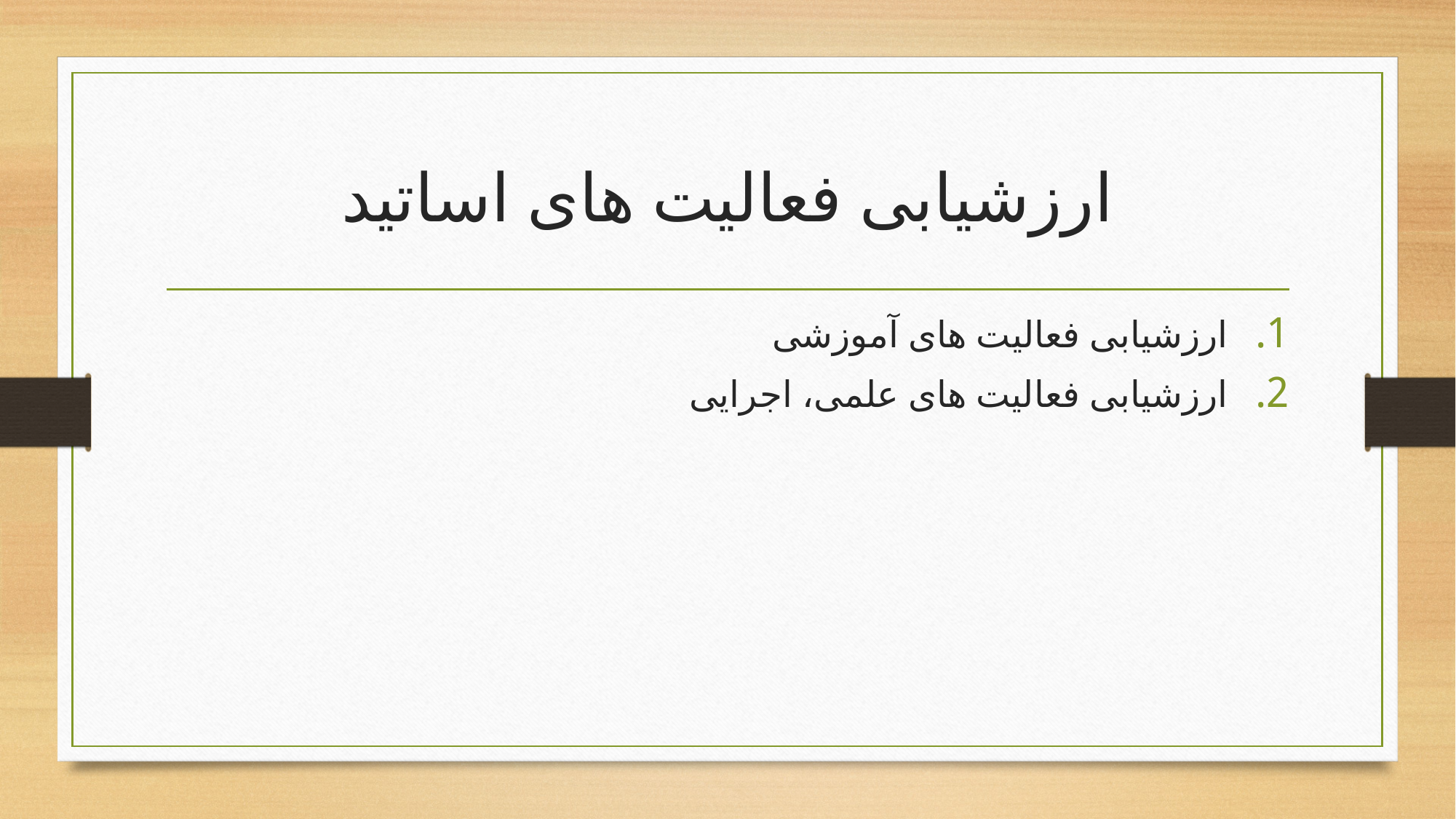

# ارزشیابی فعالیت های اساتید
ارزشیابی فعالیت های آموزشی
ارزشیابی فعالیت های علمی، اجرایی